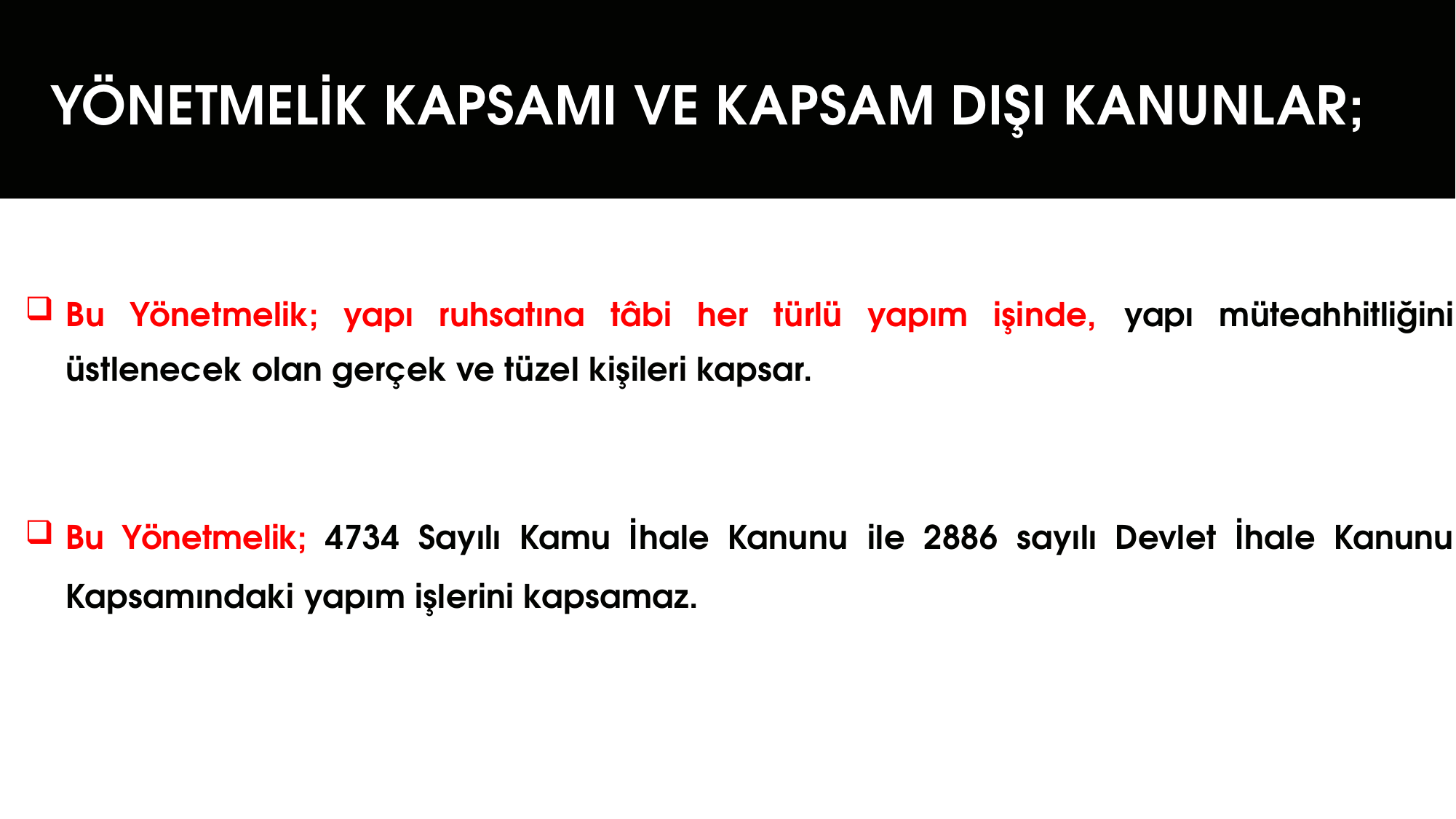

YÖNETMELİK KAPSAMI VE KAPSAM DIŞI KANUNLAR;

Bu Yönetmelik; yapı ruhsatına tâbi her türlü yapım işinde, yapı müteahhitliğini üstlenecek olan gerçek ve tüzel kişileri kapsar.

Bu Yönetmelik; 4734 Sayılı Kamu İhale Kanunu ile 2886 sayılı Devlet İhale Kanunu Kapsamındaki yapım işlerini kapsamaz.